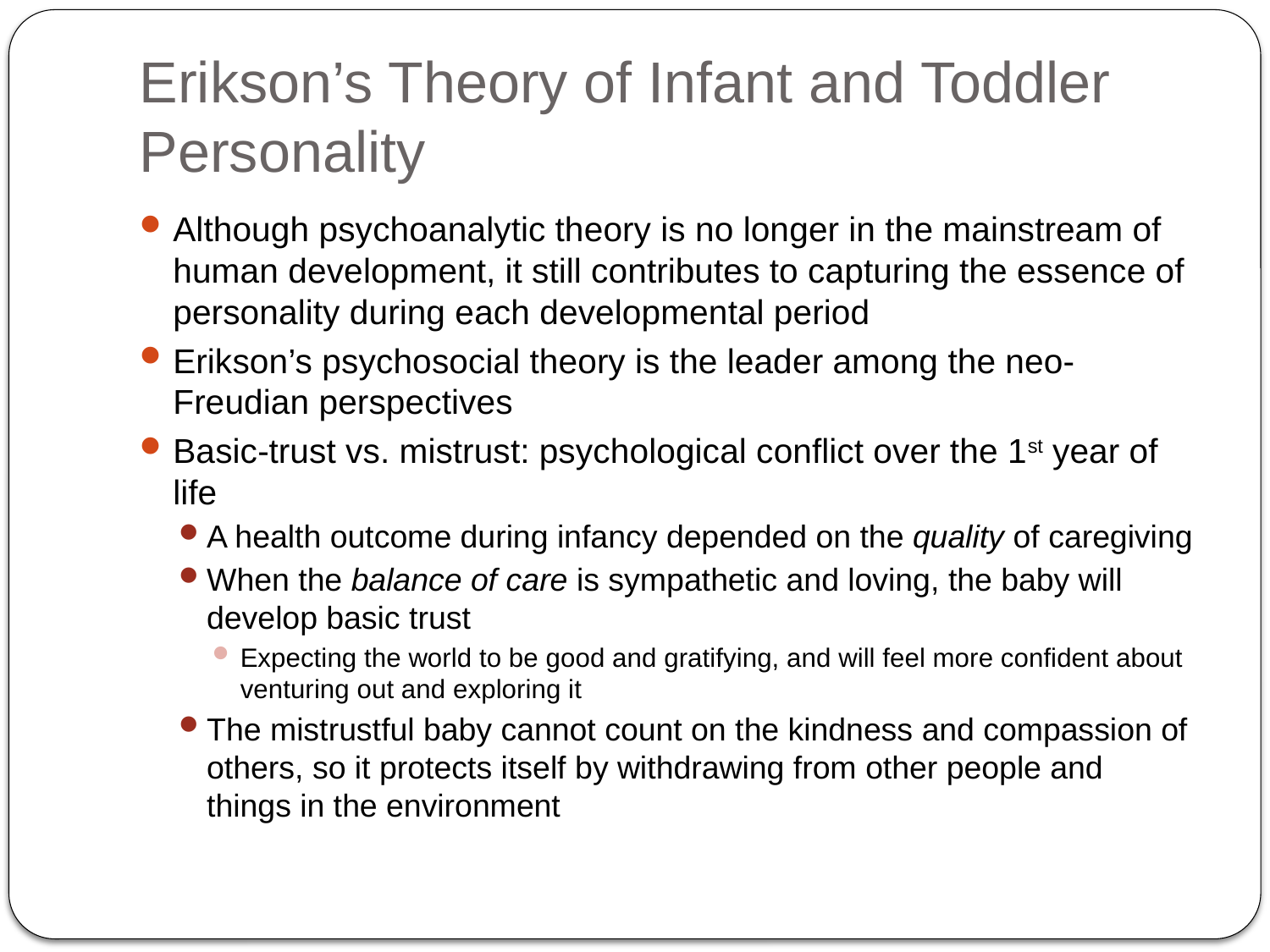

# Erikson’s Theory of Infant and Toddler Personality
Although psychoanalytic theory is no longer in the mainstream of human development, it still contributes to capturing the essence of personality during each developmental period
Erikson’s psychosocial theory is the leader among the neo-Freudian perspectives
Basic-trust vs. mistrust: psychological conflict over the 1st year of life
A health outcome during infancy depended on the quality of caregiving
When the balance of care is sympathetic and loving, the baby will develop basic trust
Expecting the world to be good and gratifying, and will feel more confident about venturing out and exploring it
The mistrustful baby cannot count on the kindness and compassion of others, so it protects itself by withdrawing from other people and things in the environment